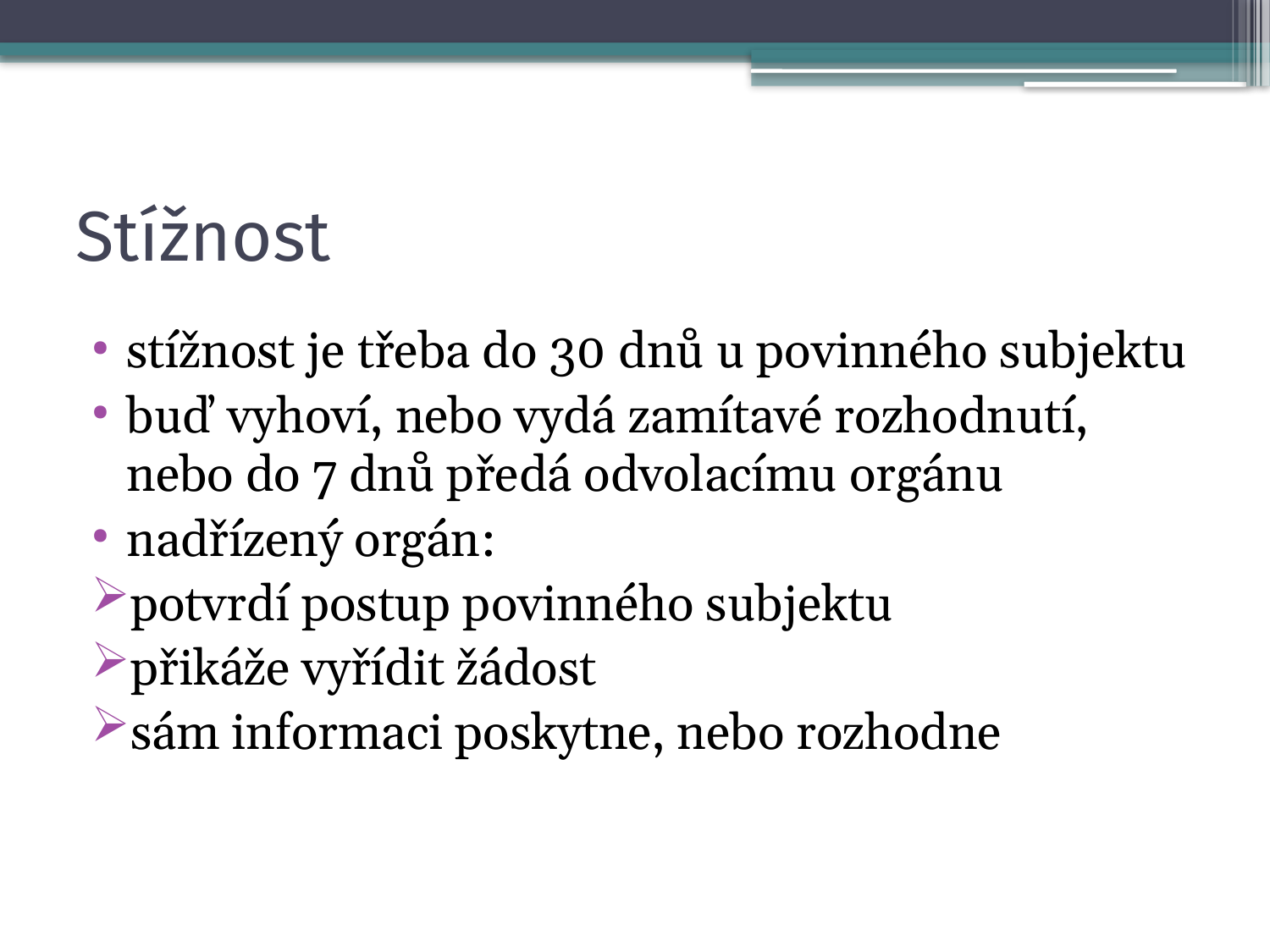

# Stížnost
stížnost je třeba do 30 dnů u povinného subjektu
buď vyhoví, nebo vydá zamítavé rozhodnutí, nebo do 7 dnů předá odvolacímu orgánu
nadřízený orgán:
potvrdí postup povinného subjektu
přikáže vyřídit žádost
sám informaci poskytne, nebo rozhodne